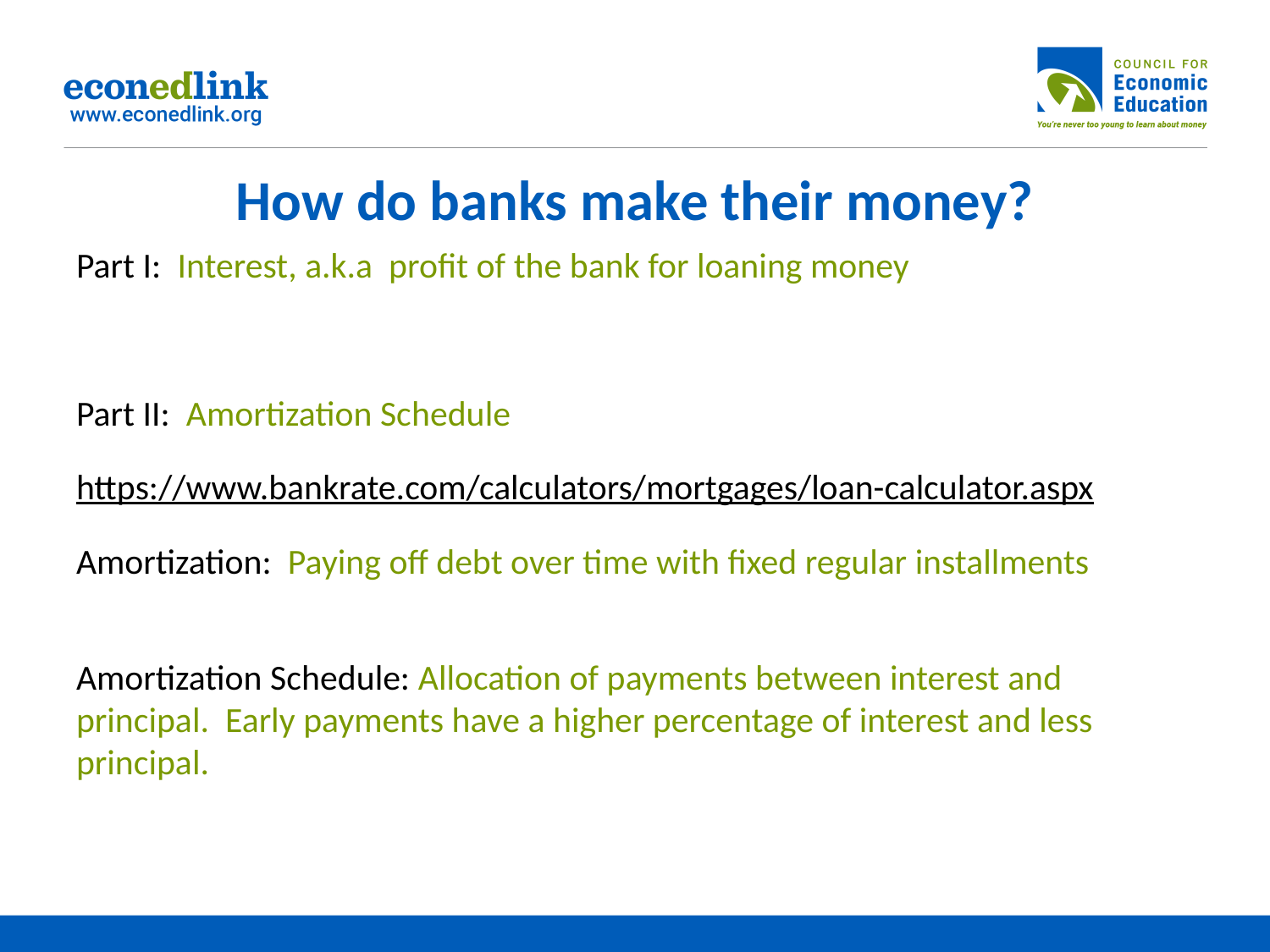

# How do banks make their money?
Part I:  Interest, a.k.a  profit of the bank for loaning money

Part II:  Amortization Schedule
https://www.bankrate.com/calculators/mortgages/loan-calculator.aspx
Amortization:  Paying off debt over time with fixed regular installments
Amortization Schedule: Allocation of payments between interest and principal.  Early payments have a higher percentage of interest and less principal.